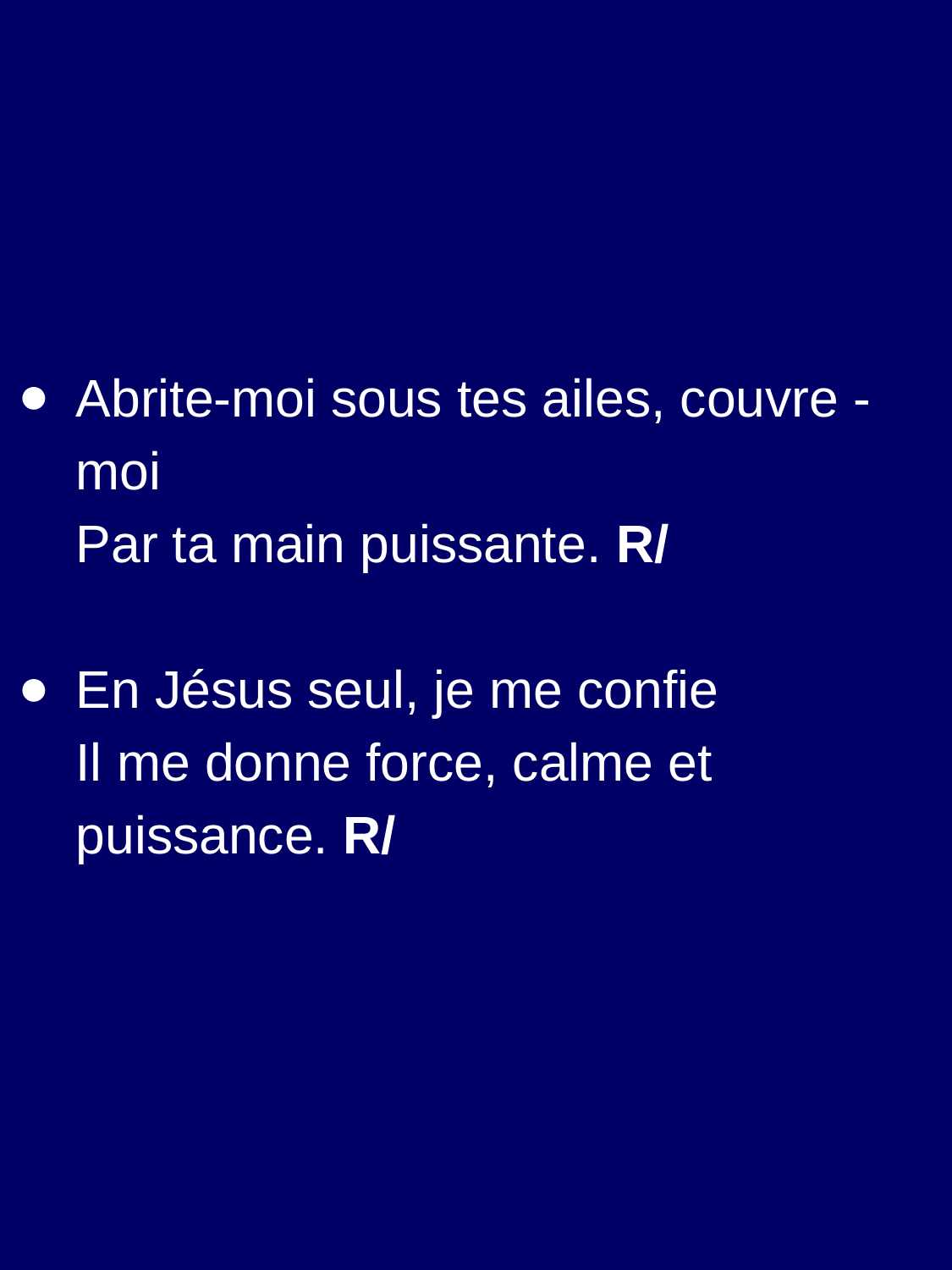

Abrite-moi sous tes ailes, couvre -moi
Par ta main puissante. R/

En Jésus seul, je me confie
Il me donne force, calme et puissance. R/